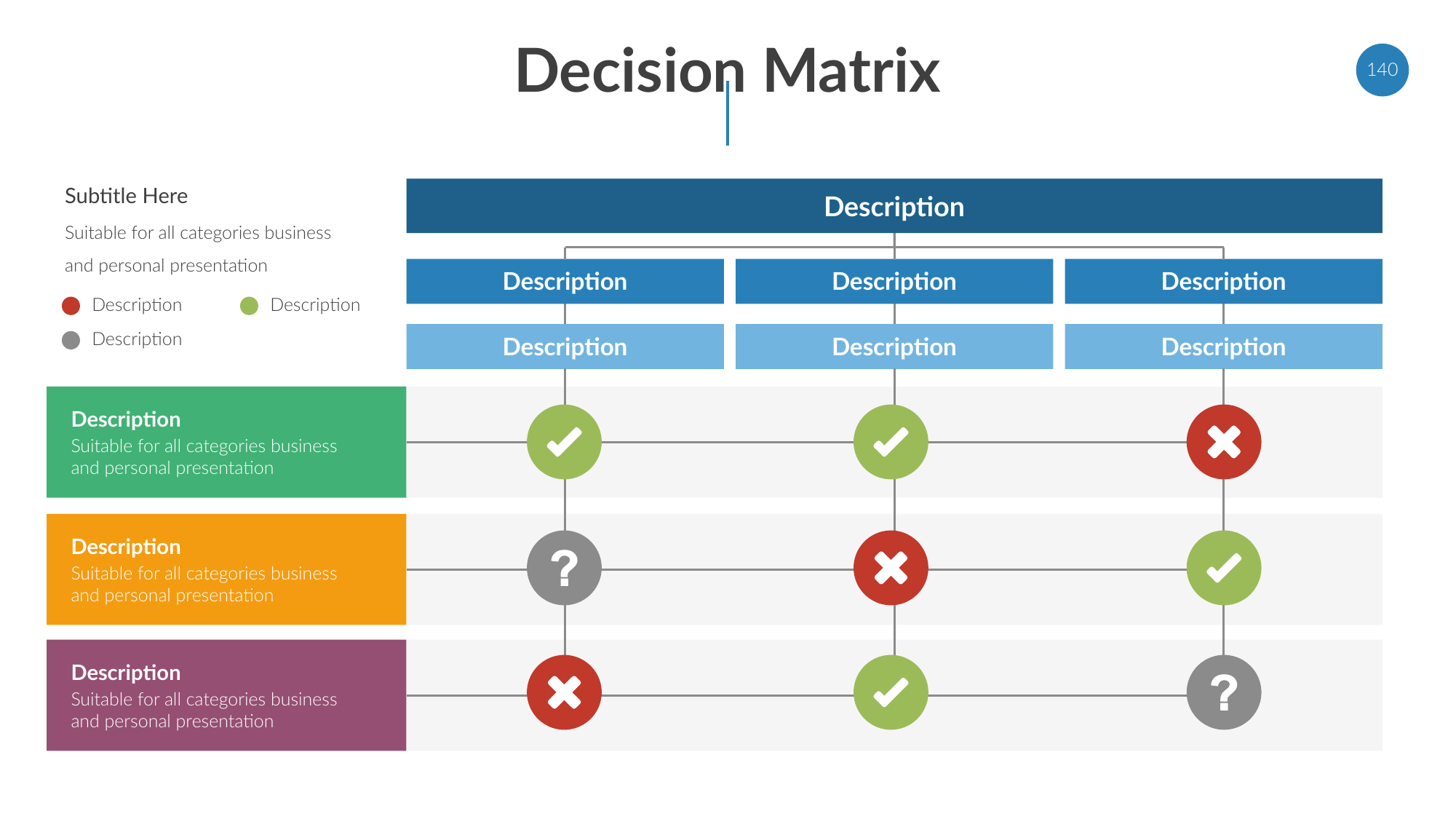

# Decision Matrix
140
Subtitle Here

Description
Suitable for all categories business and personal presentation

Description
Description
Description
Description
Description

Description

Description
Description
Description

Description

Suitable for all categories business and personal presentation

Description

Suitable for all categories business and personal presentation

Description

Suitable for all categories business and personal presentation